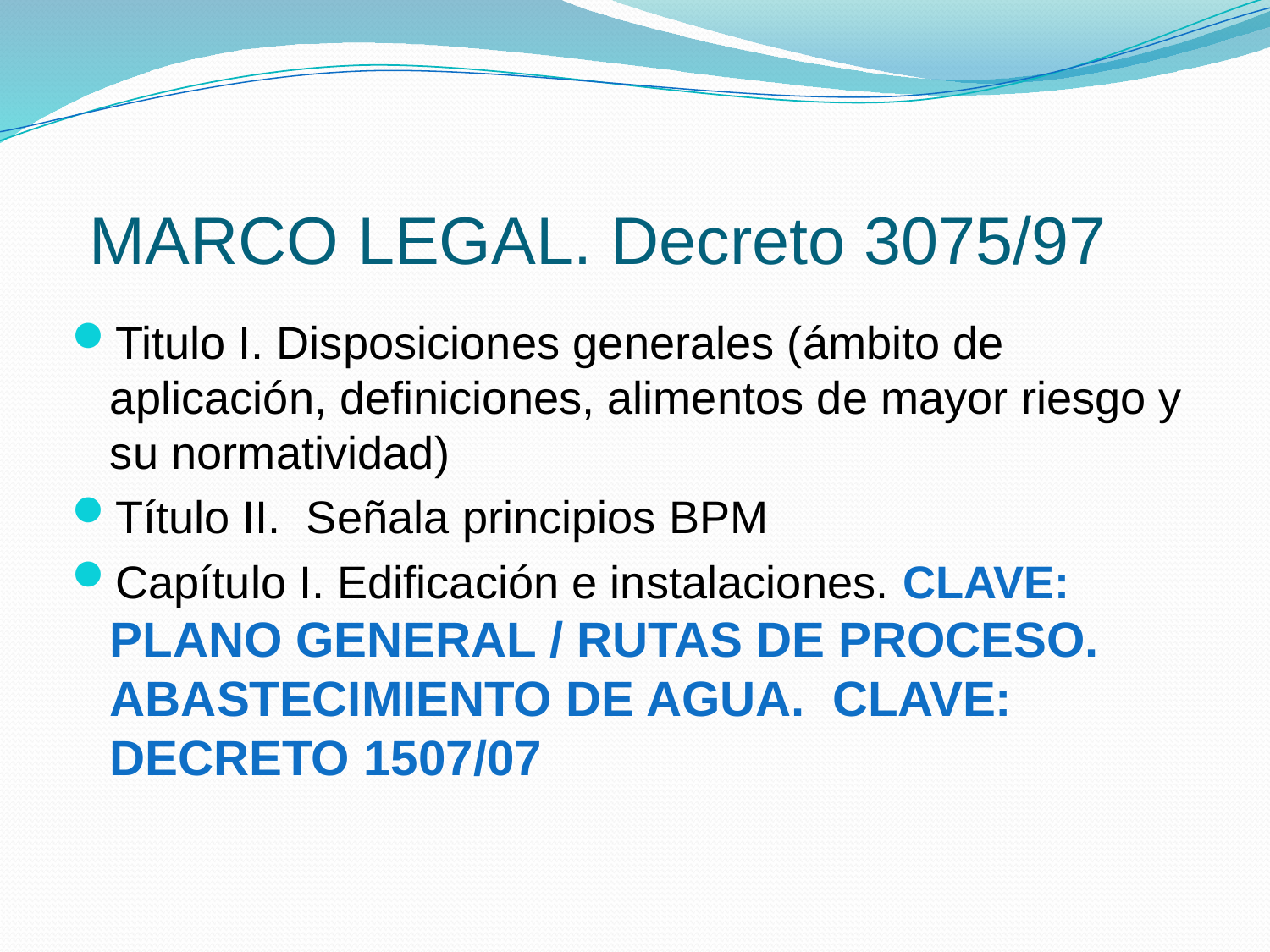

# MARCO LEGAL. Decreto 3075/97
Titulo I. Disposiciones generales (ámbito de aplicación, definiciones, alimentos de mayor riesgo y su normatividad)
Título II.  Señala principios BPM
Capítulo I. Edificación e instalaciones. CLAVE: PLANO GENERAL / RUTAS DE PROCESO. ABASTECIMIENTO DE AGUA.  CLAVE: DECRETO 1507/07